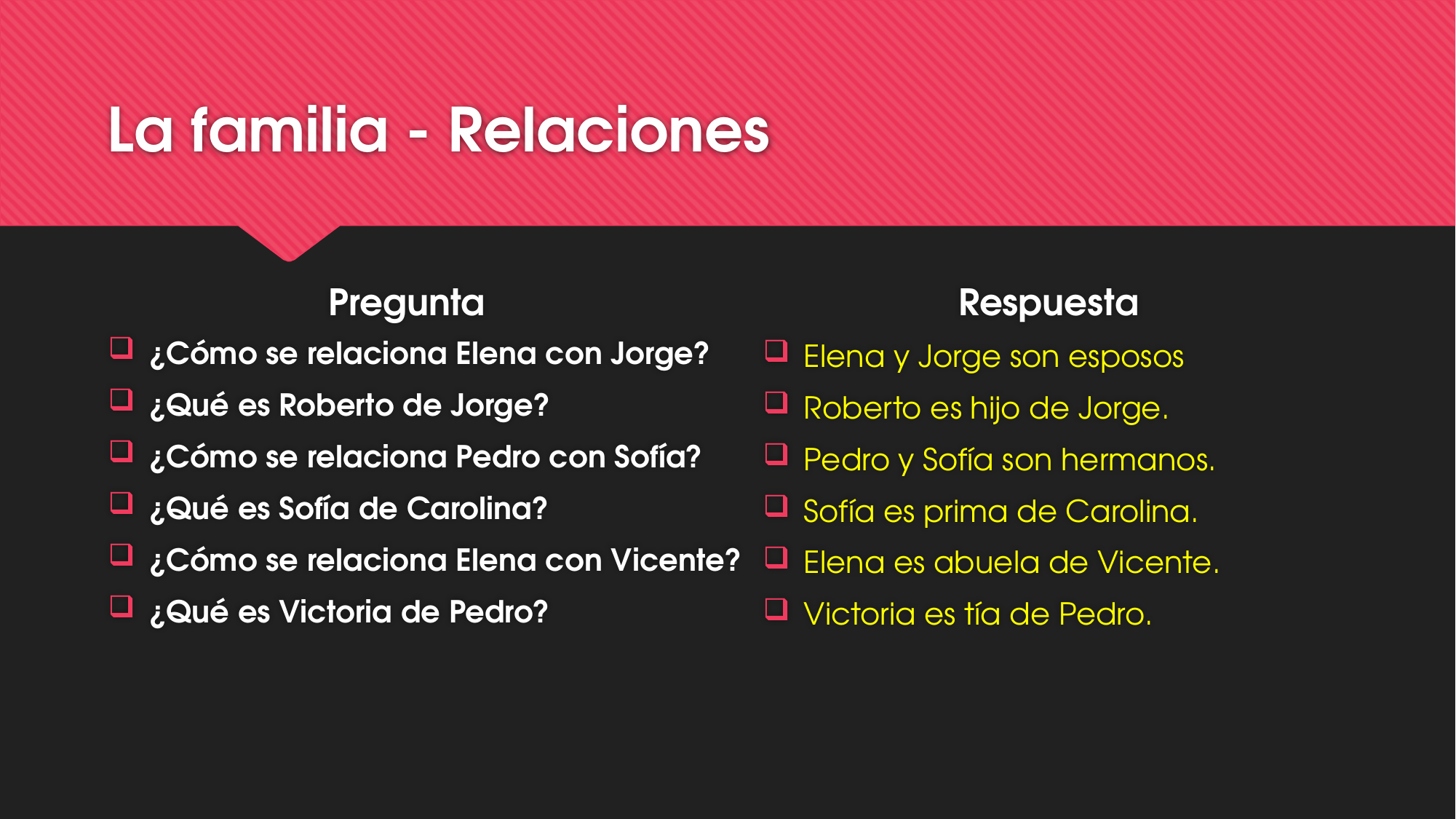

# La familia - Relaciones
Pregunta
Respuesta
¿Cómo se relaciona Elena con Jorge?
¿Qué es Roberto de Jorge?
¿Cómo se relaciona Pedro con Sofía?
¿Qué es Sofía de Carolina?
¿Cómo se relaciona Elena con Vicente?
¿Qué es Victoria de Pedro?

Elena y Jorge son esposos
Roberto es hijo de Jorge.
Pedro y Sofía son hermanos.
Sofía es prima de Carolina.
Elena es abuela de Vicente.
Victoria es tía de Pedro.